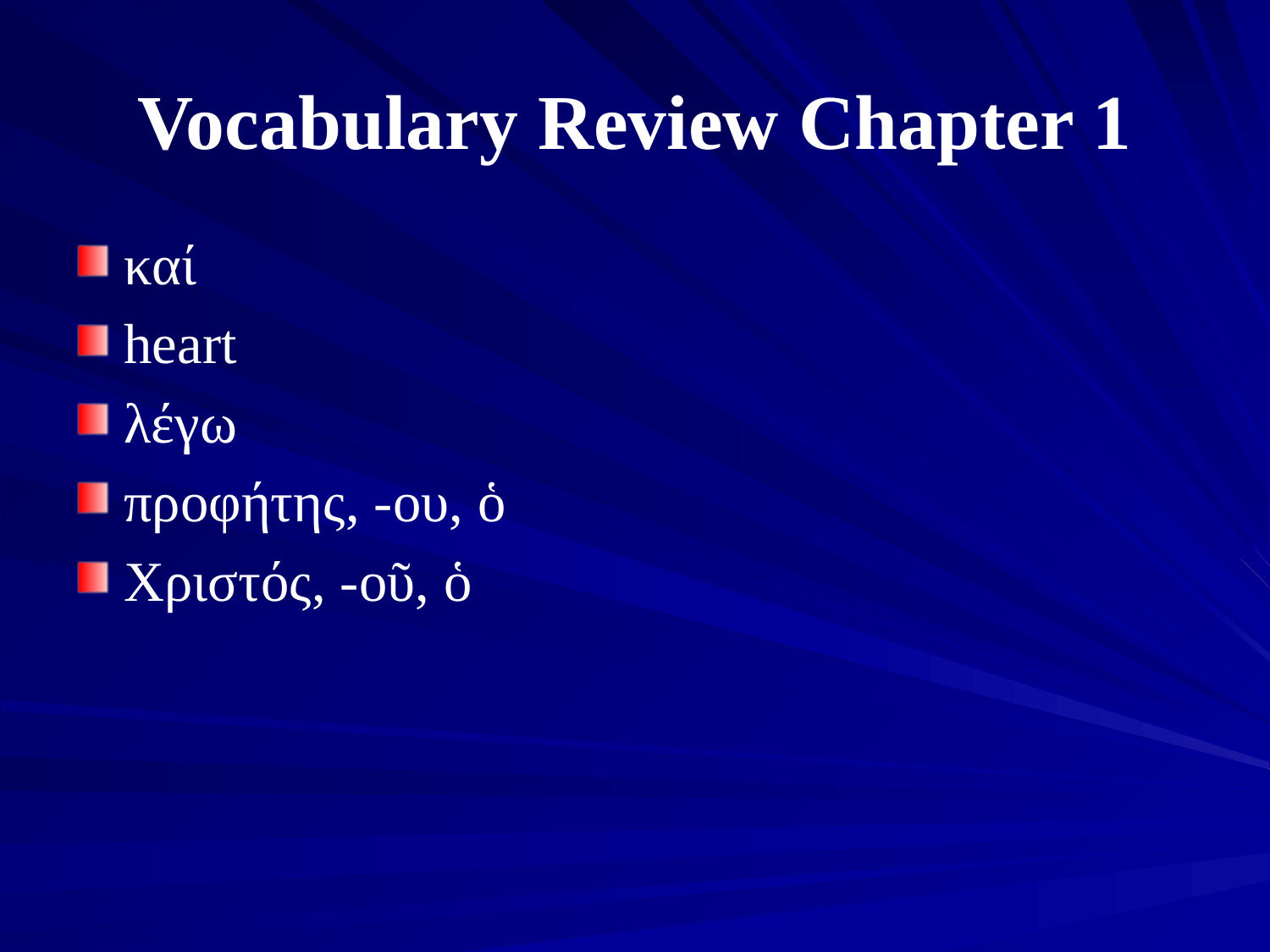

# Vocabulary Review Chapter 1
καί
heart
λέγω
προφήτης, -ου, ὁ
Χριστός, -οῦ, ὁ